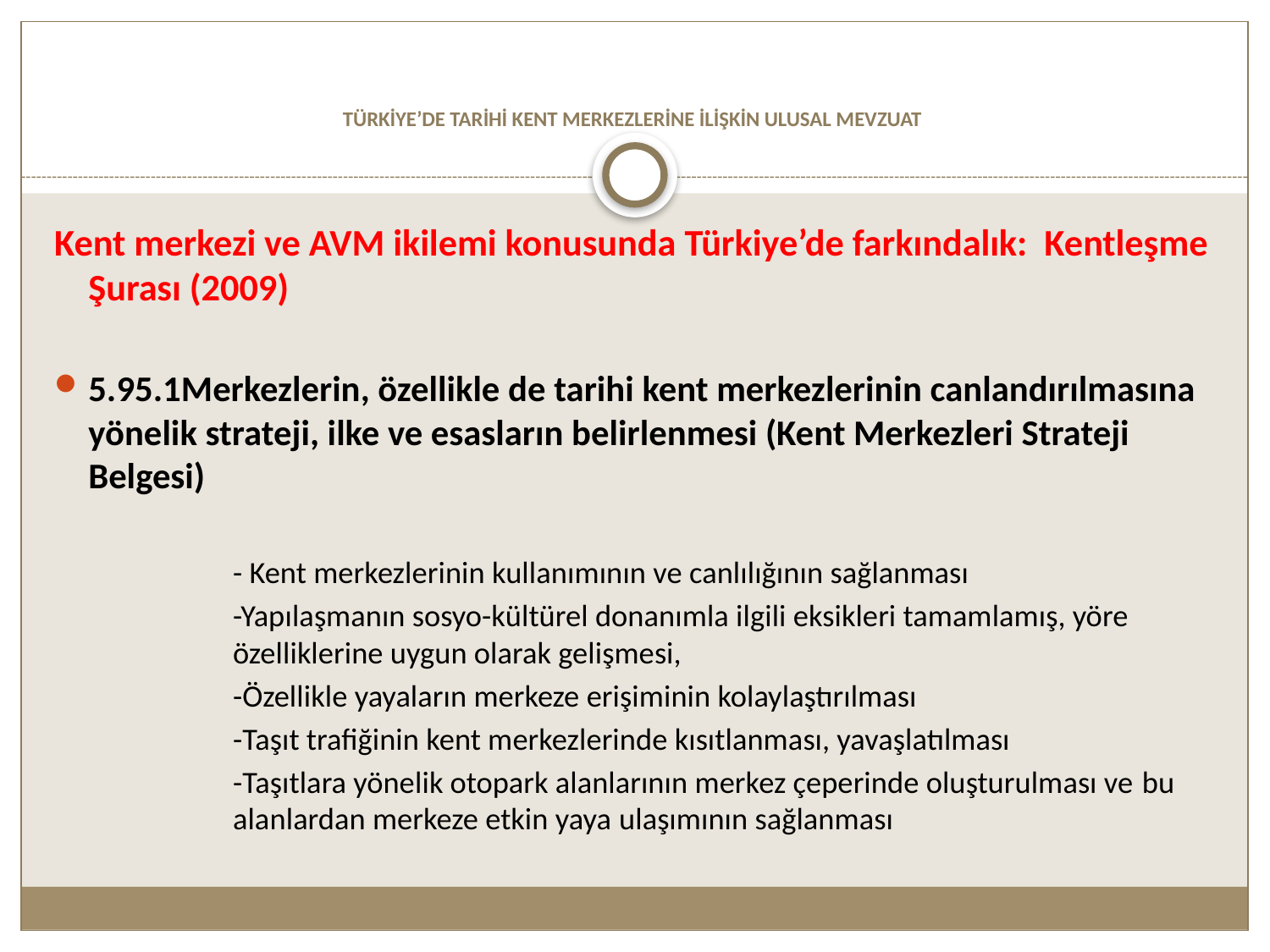

# TÜRKİYE’DE TARİHİ KENT MERKEZLERİNE İLİŞKİN ULUSAL MEVZUAT
Kent merkezi ve AVM ikilemi konusunda Türkiye’de farkındalık:  Kentleşme Şurası (2009)

5.95.1Merkezlerin, özellikle de tarihi kent merkezlerinin canlandırılmasına yönelik strateji, ilke ve esasların belirlenmesi (Kent Merkezleri Strateji Belgesi)

- Kent merkezlerinin kullanımının ve canlılığının sağlanması
-Yapılaşmanın sosyo-kültürel donanımla ilgili eksikleri tamamlamış, yöre özelliklerine uygun olarak gelişmesi,
-Özellikle yayaların merkeze erişiminin kolaylaştırılması
-Taşıt trafiğinin kent merkezlerinde kısıtlanması, yavaşlatılması
-Taşıtlara yönelik otopark alanlarının merkez çeperinde oluşturulması ve bu alanlardan merkeze etkin yaya ulaşımının sağlanması